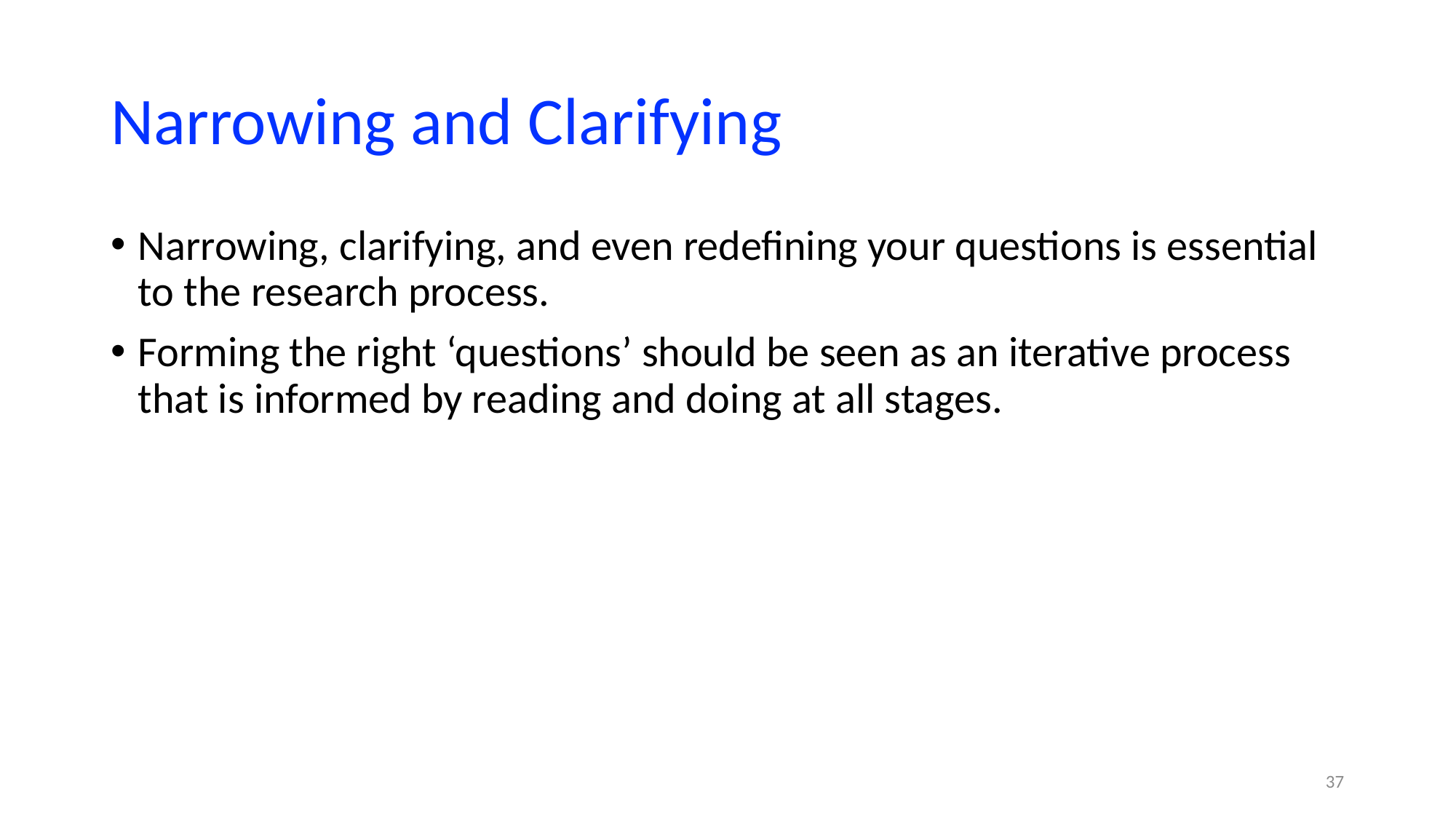

# Narrowing and Clarifying
Narrowing, clarifying, and even redefining your questions is essential to the research process.
Forming the right ‘questions’ should be seen as an iterative process that is informed by reading and doing at all stages.
37